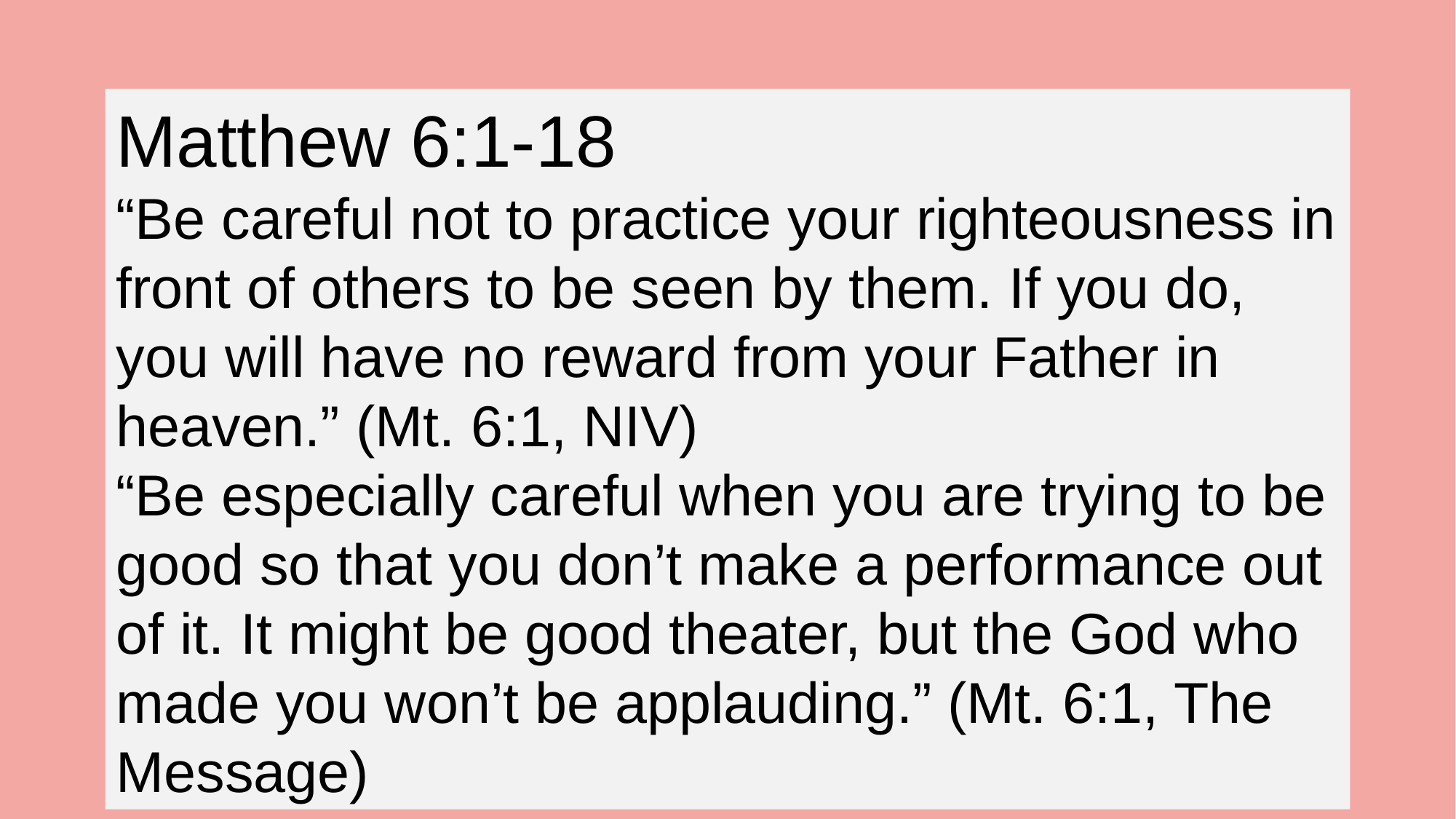

Matthew 6:1-18
“Be careful not to practice your righteousness in front of others to be seen by them. If you do, you will have no reward from your Father in heaven.” (Mt. 6:1, NIV)
“Be especially careful when you are trying to be good so that you don’t make a performance out of it. It might be good theater, but the God who made you won’t be applauding.” (Mt. 6:1, The Message)